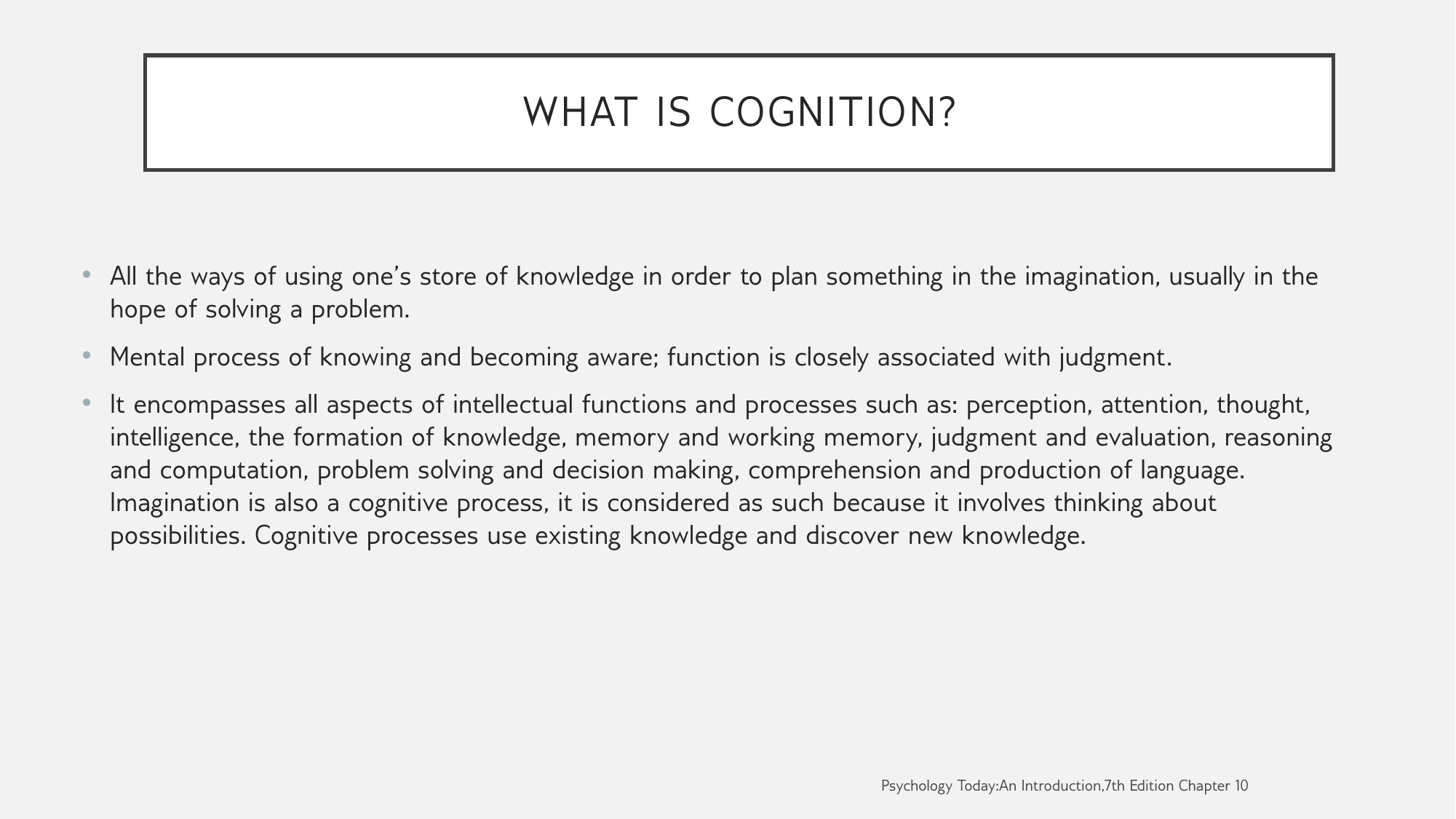

# What is cognition?
All the ways of using one’s store of knowledge in order to plan something in the imagination, usually in the hope of solving a problem.
Mental process of knowing and becoming aware; function is closely associated with judgment.
It encompasses all aspects of intellectual functions and processes such as: perception, attention, thought, intelligence, the formation of knowledge, memory and working memory, judgment and evaluation, reasoning and computation, problem solving and decision making, comprehension and production of language. Imagination is also a cognitive process, it is considered as such because it involves thinking about possibilities. Cognitive processes use existing knowledge and discover new knowledge.

Psychology Today:An Introduction,7th Edition Chapter 10